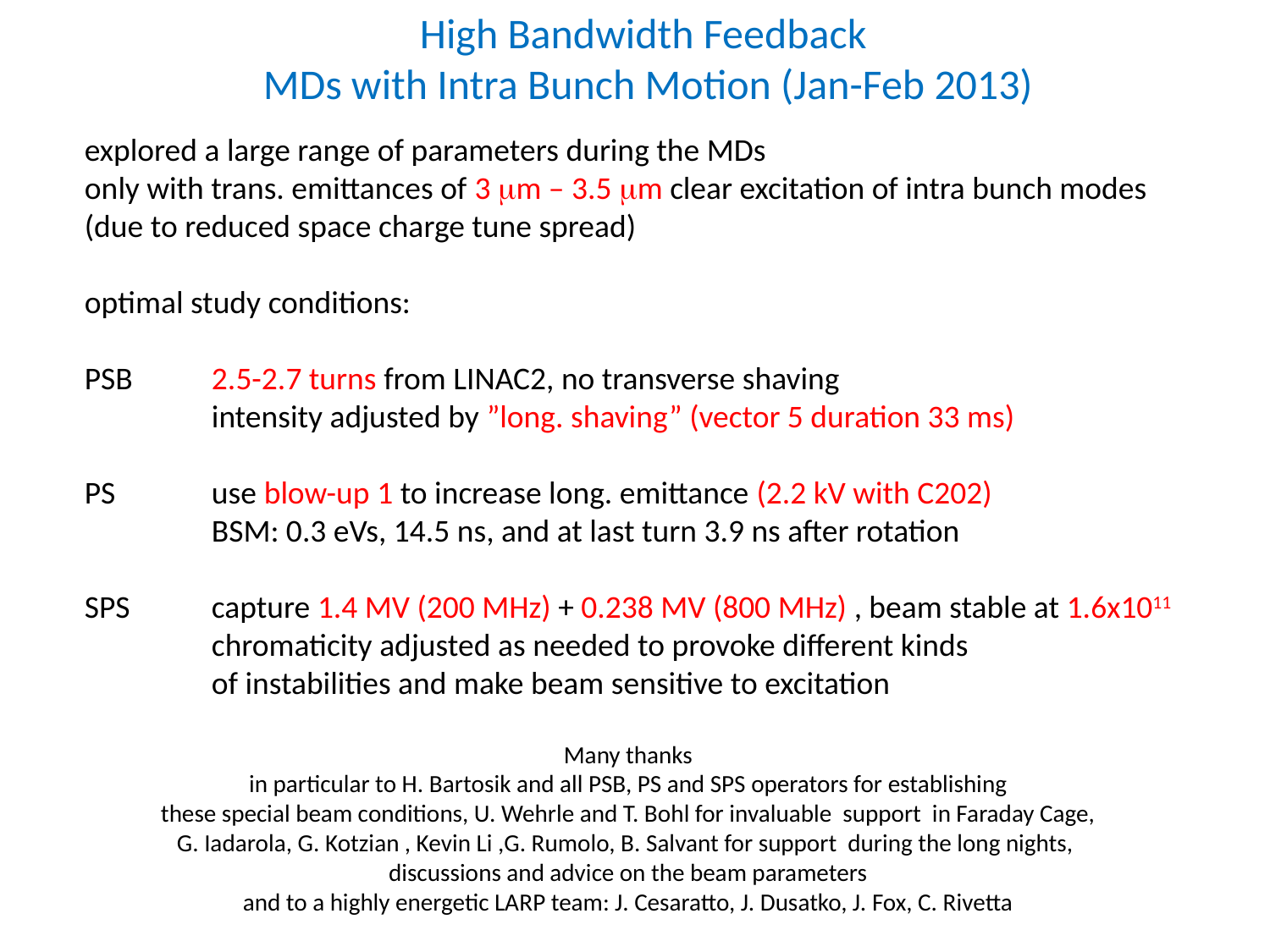

High Bandwidth Feedback
MDs with Intra Bunch Motion (Jan-Feb 2013)
explored a large range of parameters during the MDs
only with trans. emittances of 3 μm – 3.5 μm clear excitation of intra bunch modes
(due to reduced space charge tune spread)

optimal study conditions:

PSB 	2.5-2.7 turns from LINAC2, no transverse shaving
	intensity adjusted by ”long. shaving” (vector 5 duration 33 ms)

PS	use blow-up 1 to increase long. emittance (2.2 kV with C202)
	BSM: 0.3 eVs, 14.5 ns, and at last turn 3.9 ns after rotation

SPS	capture 1.4 MV (200 MHz) + 0.238 MV (800 MHz) , beam stable at 1.6x1011
	chromaticity adjusted as needed to provoke different kinds
	of instabilities and make beam sensitive to excitation

Many thanks
in particular to H. Bartosik and all PSB, PS and SPS operators for establishing
these special beam conditions, U. Wehrle and T. Bohl for invaluable  support  in Faraday Cage,
G. Iadarola, G. Kotzian , Kevin Li ,G. Rumolo, B. Salvant for support  during the long nights,
discussions and advice on the beam parameters
and to a highly energetic LARP team: J. Cesaratto, J. Dusatko, J. Fox, C. Rivetta